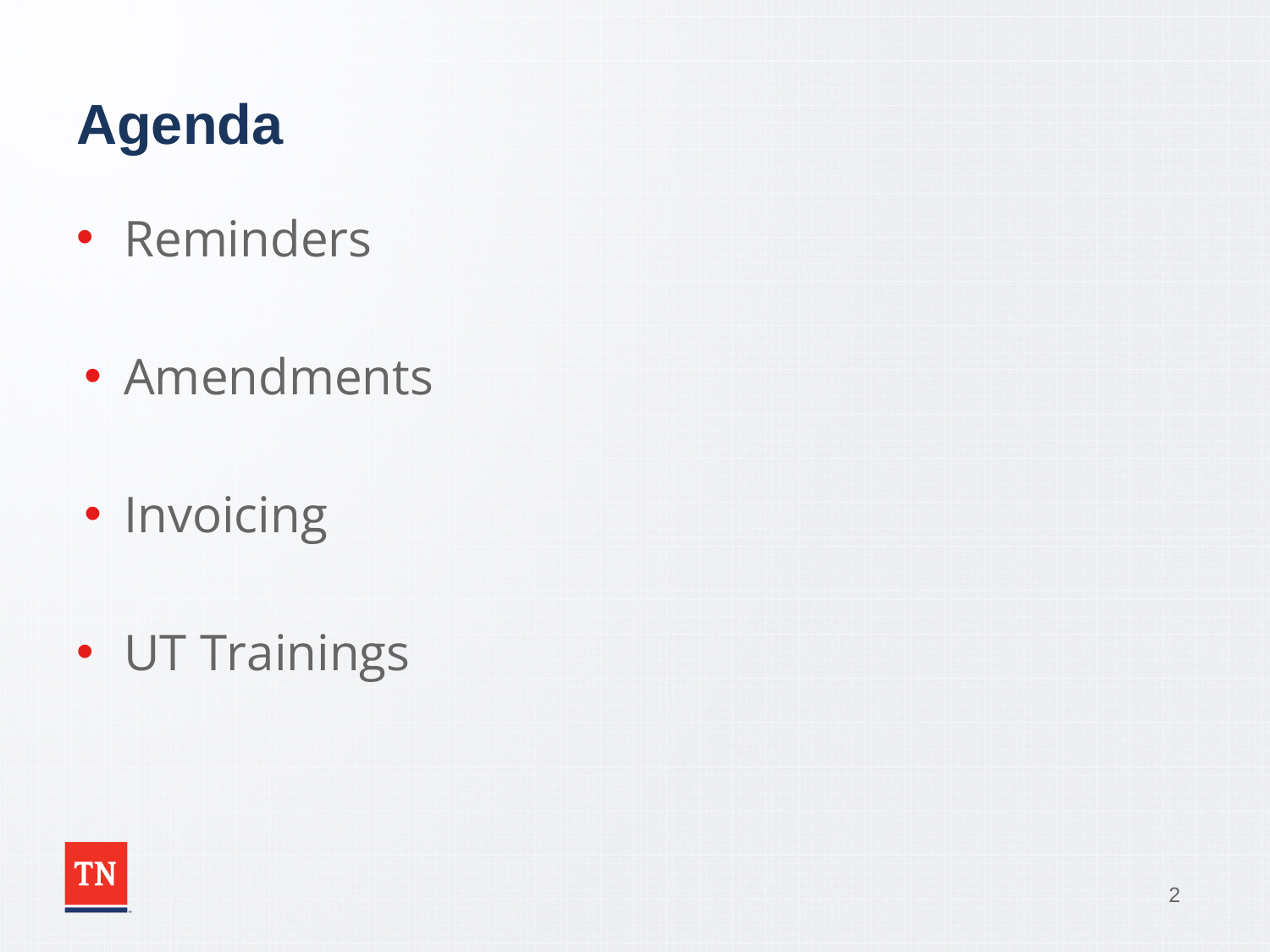

# Agenda
Reminders

Amendments

Invoicing

UT Trainings